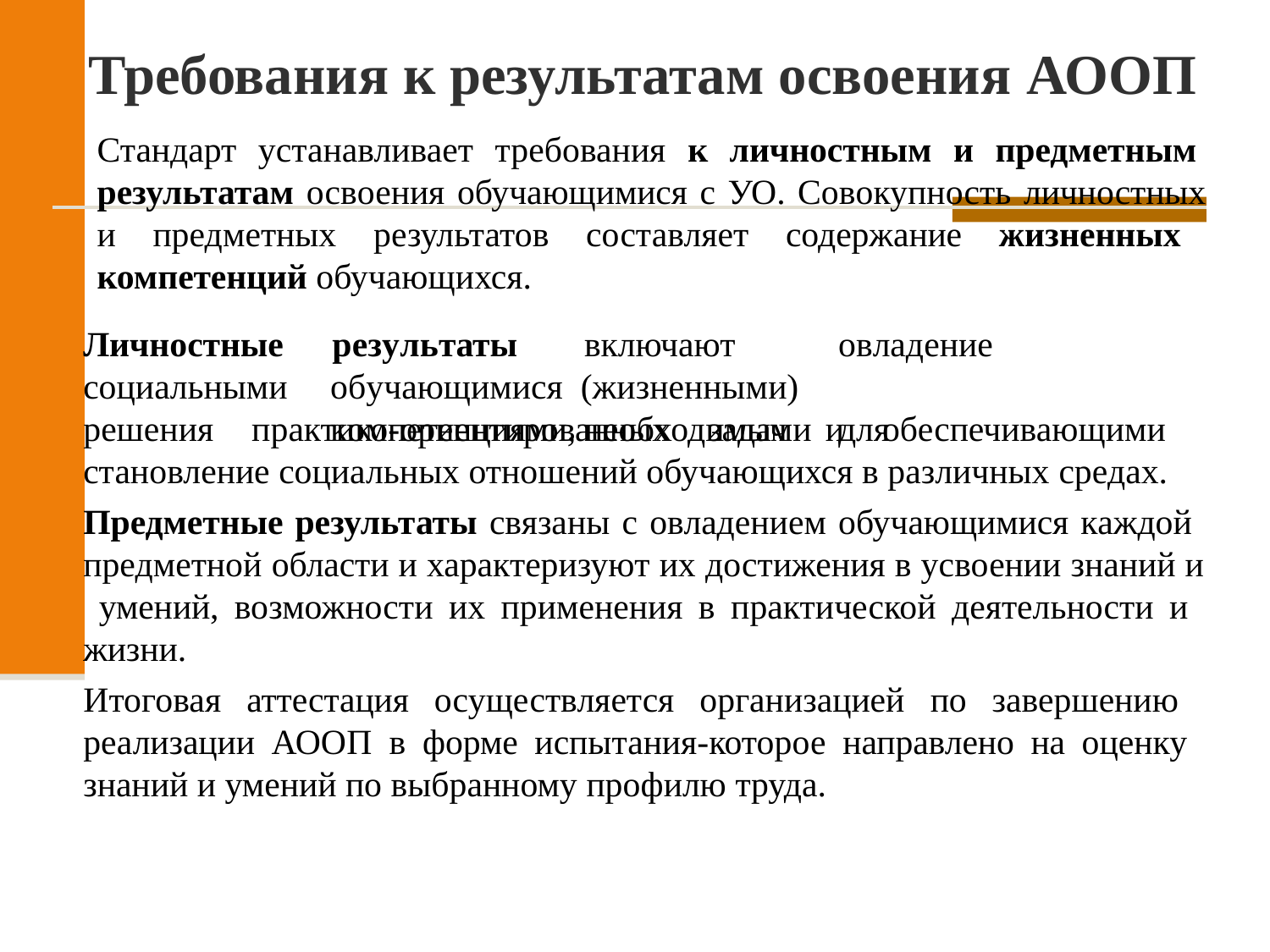

# Требования к результатам освоения АООП
Стандарт устанавливает требования к личностным и предметным  результатам освоения обучающимися с УО. Совокупность личностных  и предметных результатов составляет содержание жизненных  компетенций обучающихся.
Личностные
результаты	включают	овладение	обучающимися  (жизненными)		компетенциями,	необходимыми	для
социальными
решения практико-ориентированных задач и обеспечивающими  становление социальных отношений обучающихся в различных средах.
Предметные результаты связаны с овладением обучающимися каждой  предметной области и характеризуют их достижения в усвоении знаний и  умений, возможности их применения в практической деятельности и  жизни.
Итоговая аттестация осуществляется организацией по завершению  реализации АООП в форме испытания-которое направлено на оценку  знаний и умений по выбранному профилю труда.